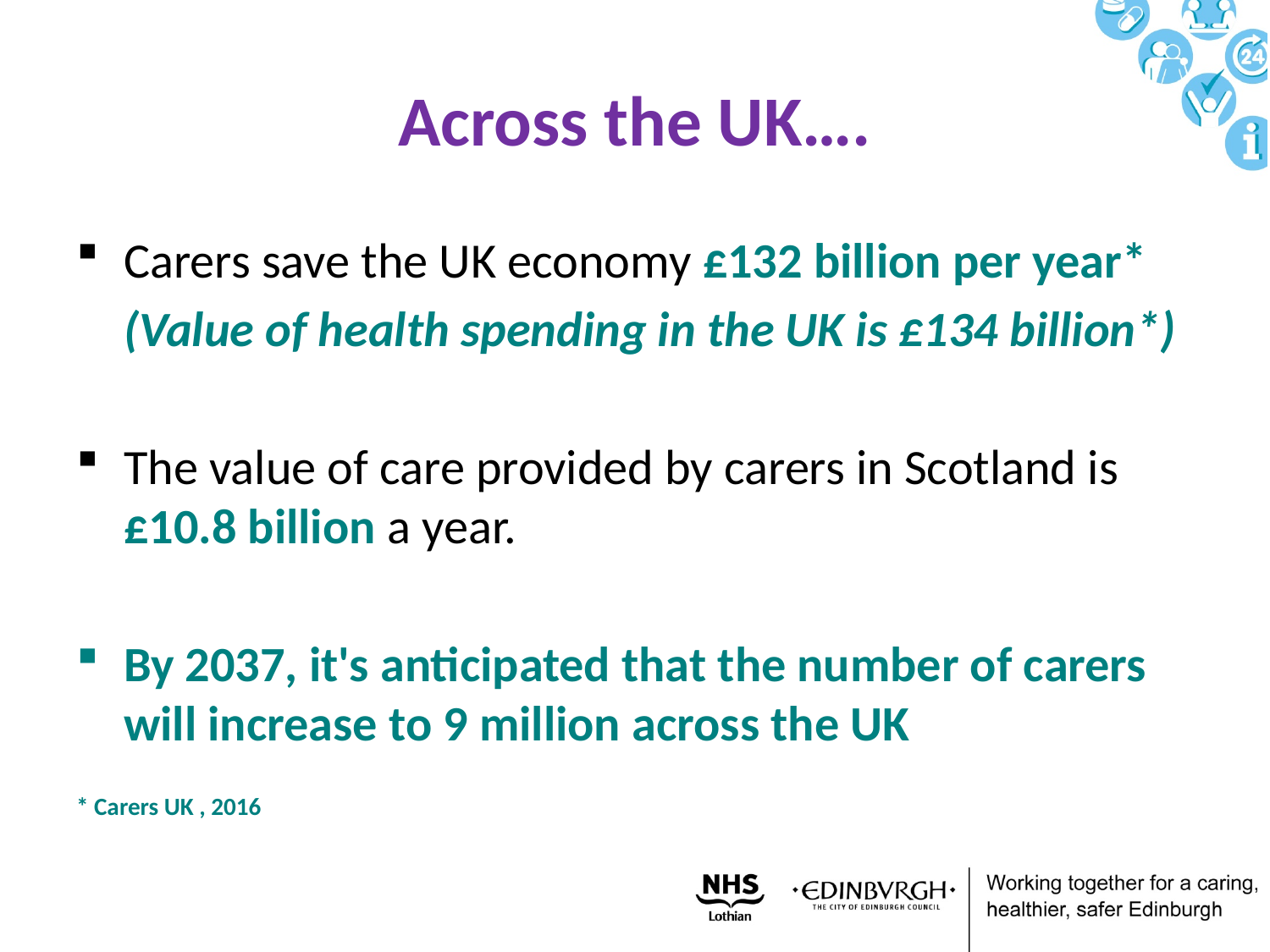

# Across the UK….
Carers save the UK economy £132 billion per year*
	(Value of health spending in the UK is £134 billion*)

The value of care provided by carers in Scotland is £10.8 billion a year.

By 2037, it's anticipated that the number of carers will increase to 9 million across the UK

* Carers UK , 2016